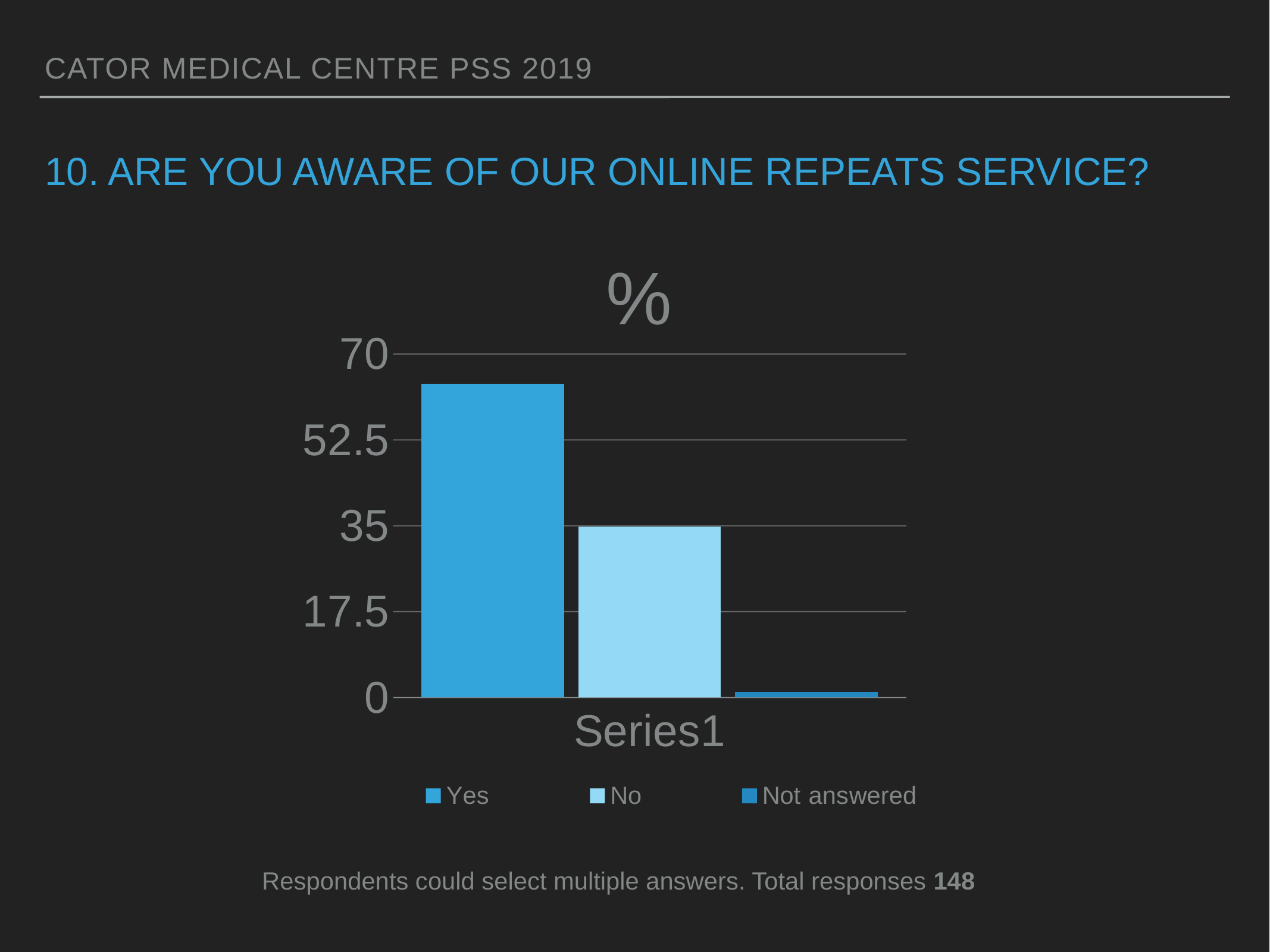

Cator medical centre PSS 2019
# 10. Are you aware of our online repeats service?

### Chart: %

| Category | Yes | No | Not answered |
|---|---|---|---|
|  | 64.0 | 34.8 | 1.1 |
Respondents could select multiple answers. Total responses 148